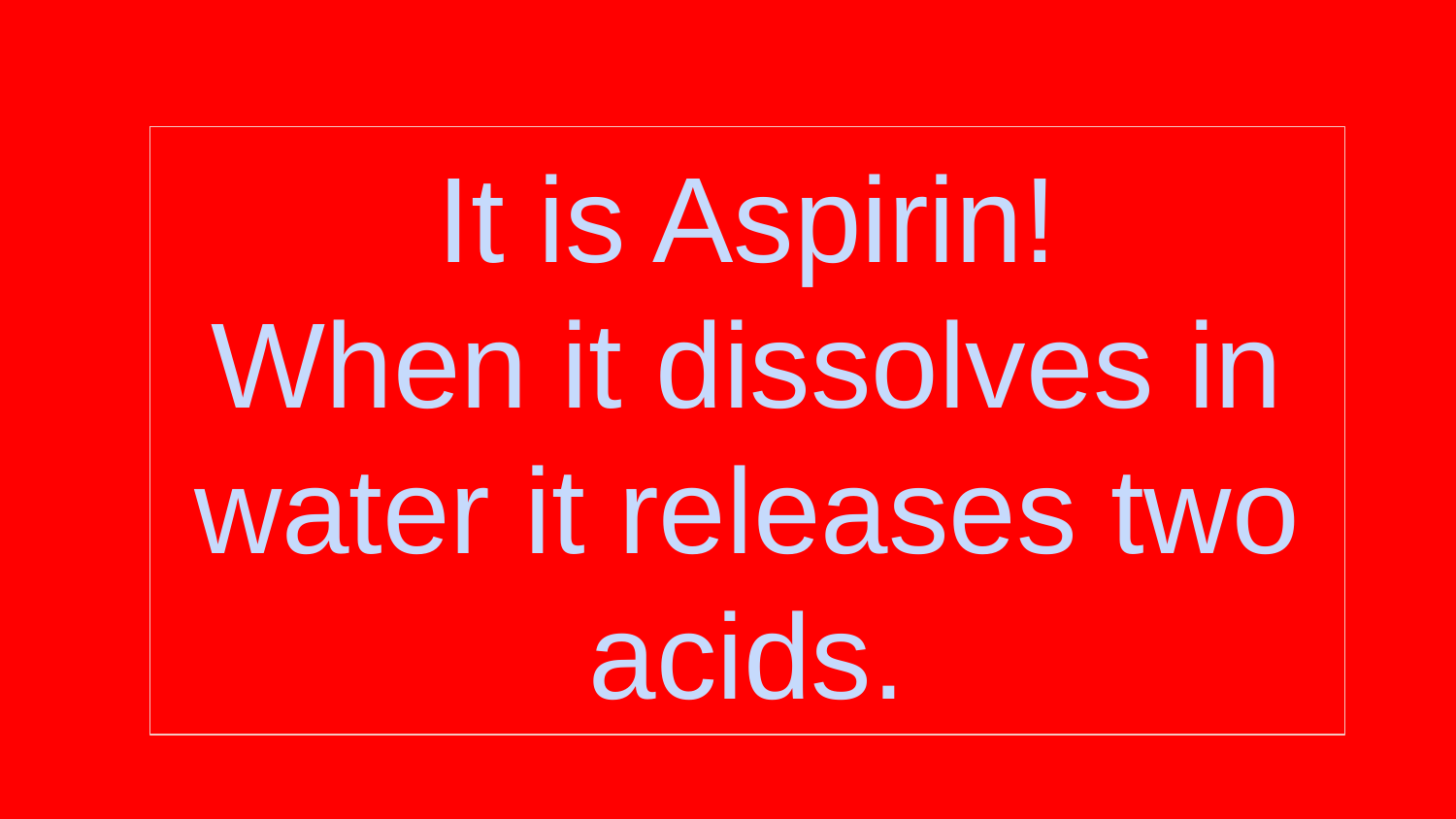

It is Aspirin!
When it dissolves in water it releases two acids.